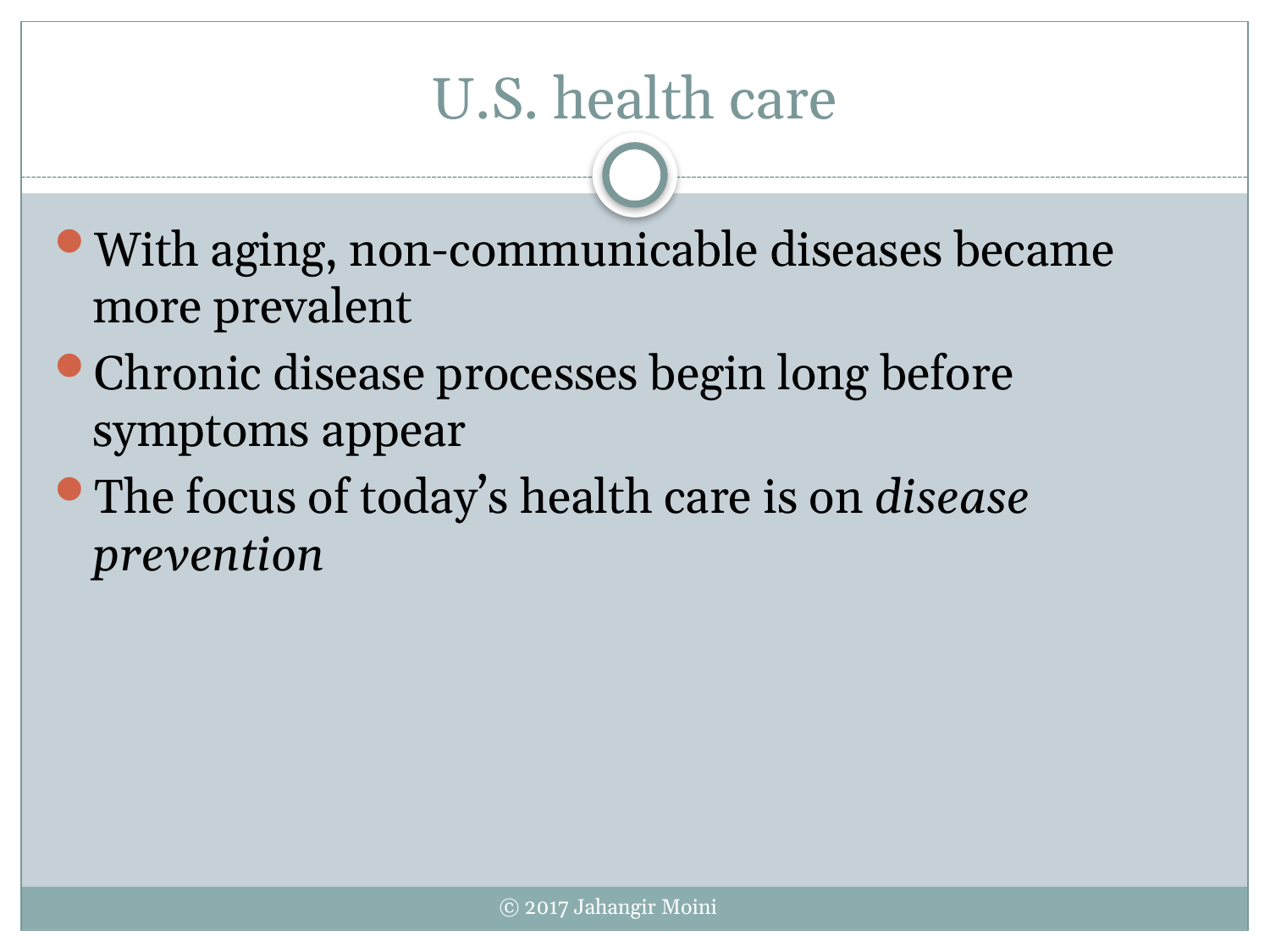

# U.S. health care
With aging, non-communicable diseases became more prevalent
Chronic disease processes begin long before symptoms appear
The focus of today’s health care is on disease prevention